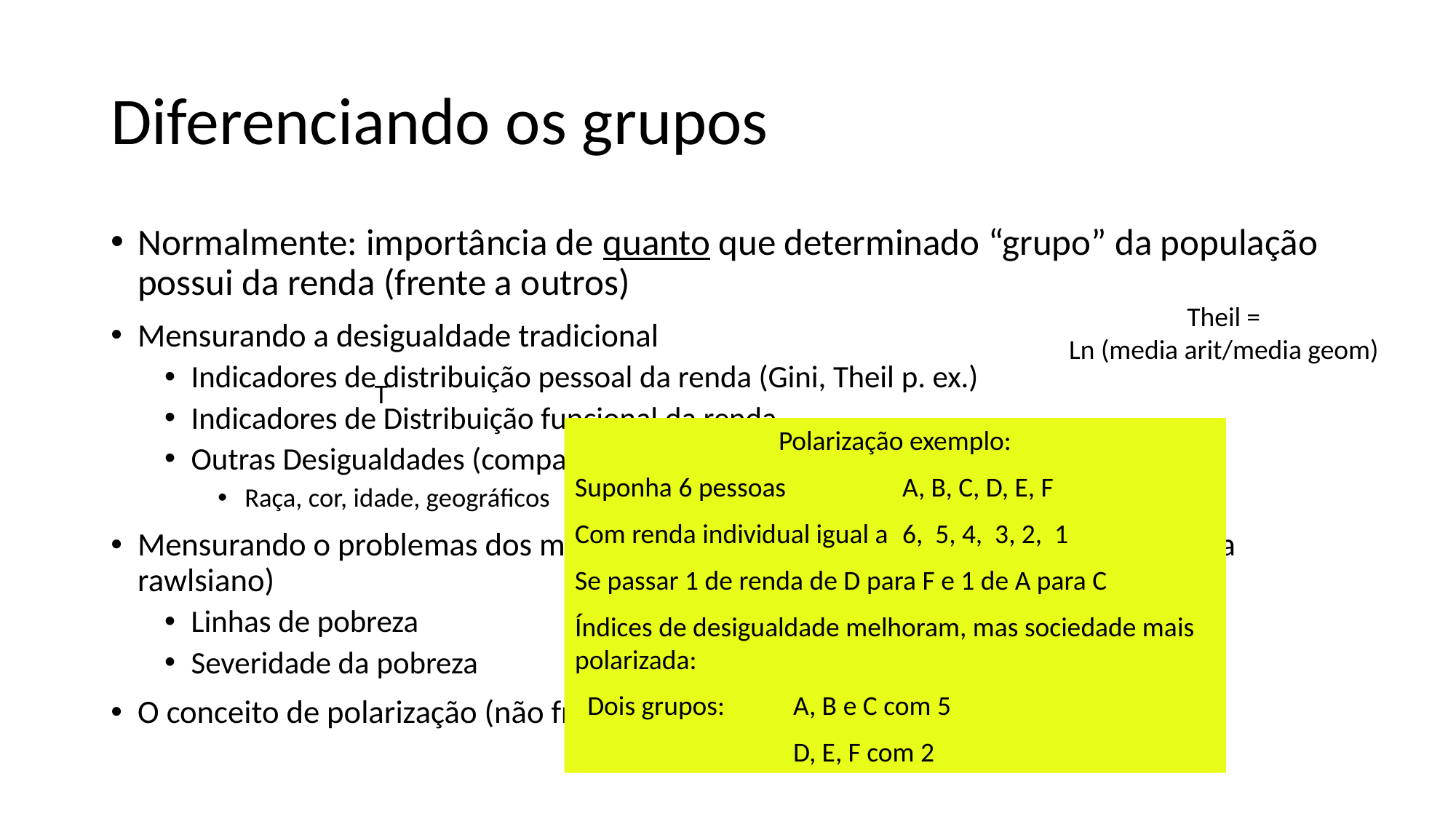

Diferenciando os grupos
Normalmente: importância de quanto que determinado “grupo” da população possui da renda (frente a outros)
Mensurando a desigualdade tradicional
Indicadores de distribuição pessoal da renda (Gini, Theil p. ex.)
Indicadores de Distribuição funcional da renda
Outras Desigualdades (comparações)
Raça, cor, idade, geográficos
Mensurando o problemas dos mais fracos com menos renda – os pobres (problema rawlsiano)
Linhas de pobreza
Severidade da pobreza
O conceito de polarização (não frequente no Brasil) T
Theil =
 Ln (media arit/media geom)
T
Polarização exemplo:
Suponha 6 pessoas 		A, B, C, D, E, F
Com renda individual igual a  	6,  5, 4,  3, 2,  1
Se passar 1 de renda de D para F e 1 de A para C
Índices de desigualdade melhoram, mas sociedade mais polarizada:
  Dois grupos: 	A, B e C com 5
		D, E, F com 2